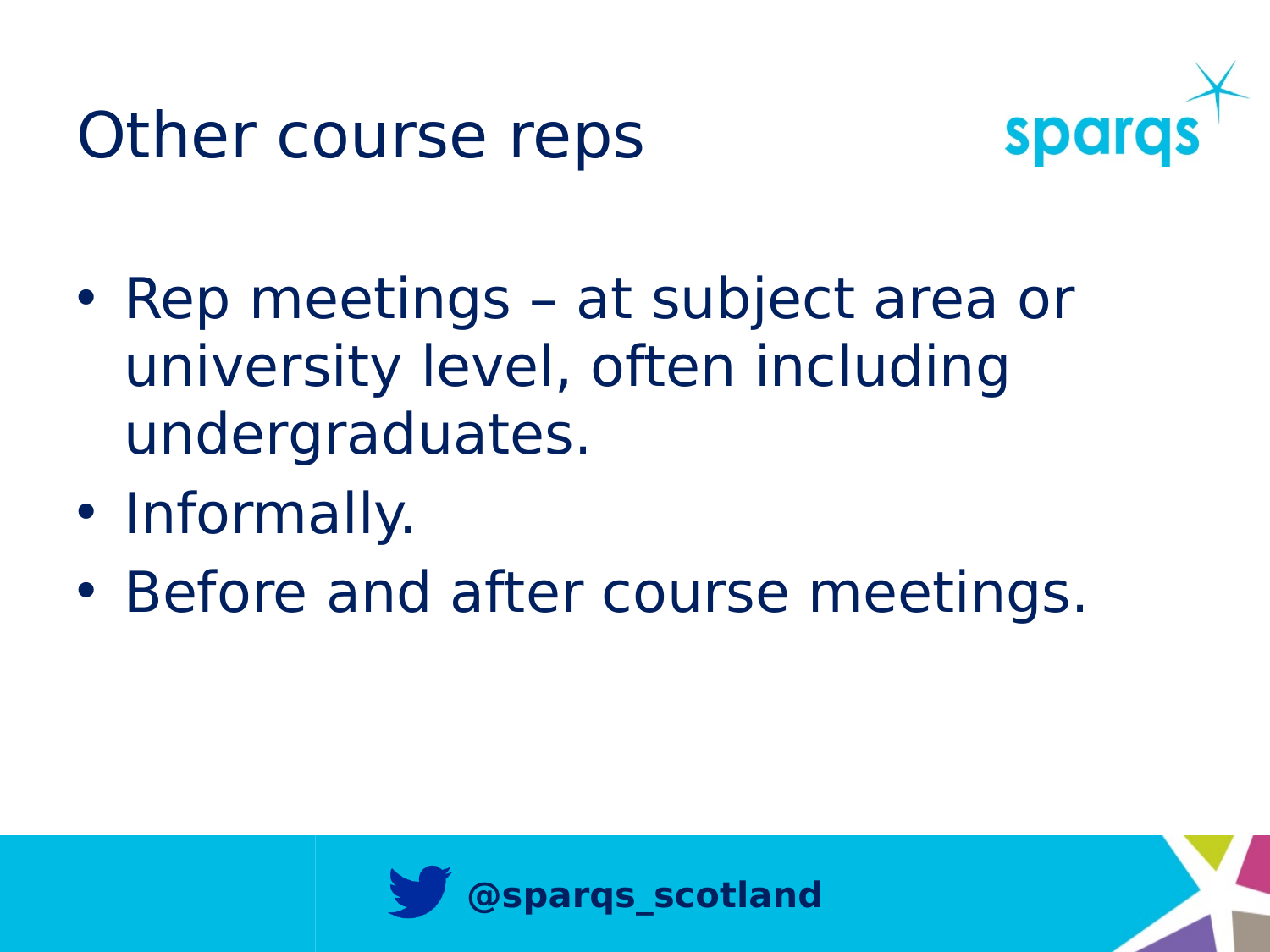

# Other course reps
Rep meetings – at subject area or university level, often including undergraduates.
Informally.
Before and after course meetings.